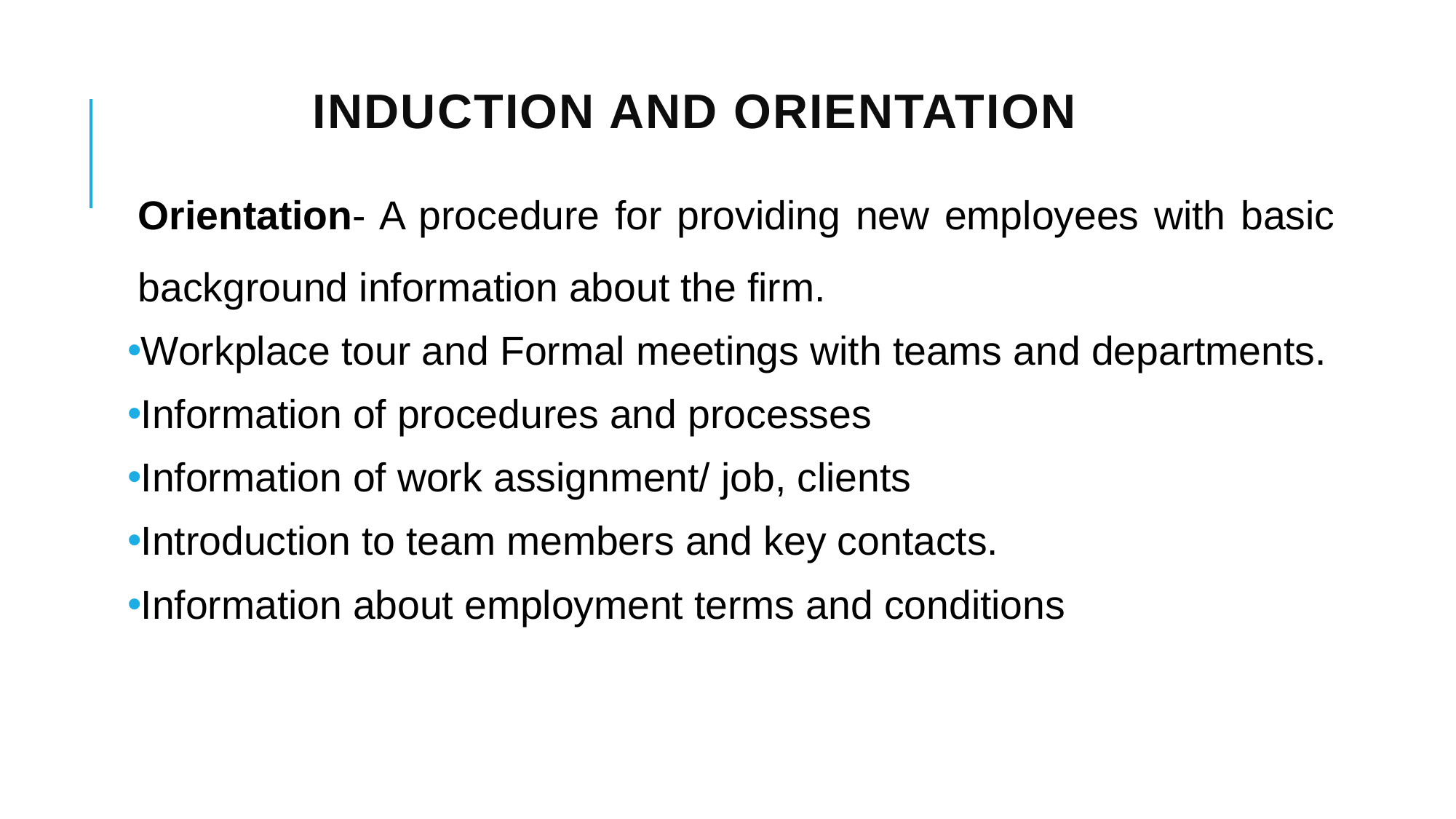

# Induction AND Orientation
Orientation- A procedure for providing new employees with basic background information about the firm.
Workplace tour and Formal meetings with teams and departments.
Information of procedures and processes
Information of work assignment/ job, clients
Introduction to team members and key contacts.
Information about employment terms and conditions